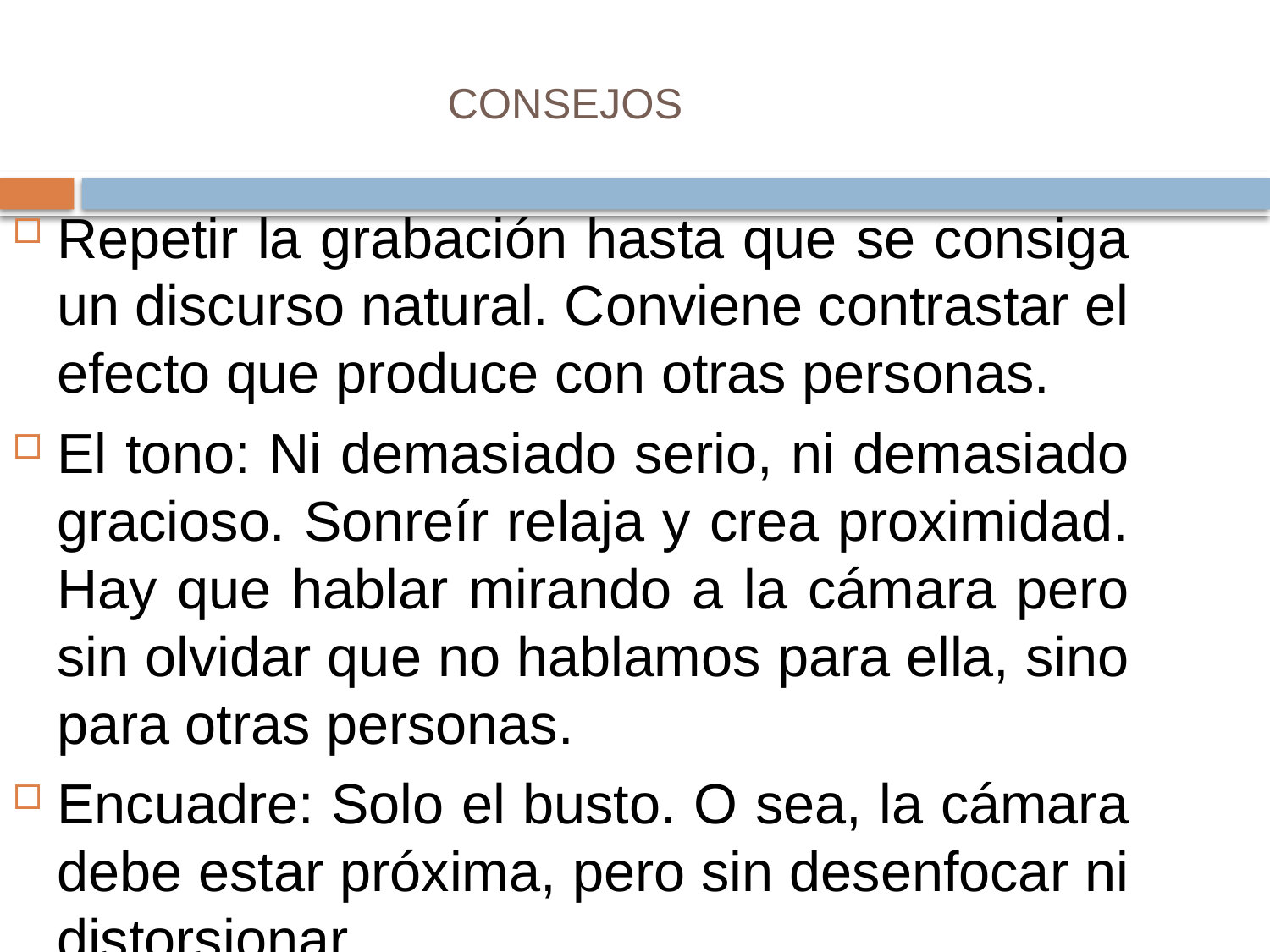

Repetir la grabación hasta que se consiga un discurso natural. Conviene contrastar el efecto que produce con otras personas.
El tono: Ni demasiado serio, ni demasiado gracioso. Sonreír relaja y crea proximidad. Hay que hablar mirando a la cámara pero sin olvidar que no hablamos para ella, sino para otras personas.
Encuadre: Solo el busto. O sea, la cámara debe estar próxima, pero sin desenfocar ni distorsionar.
# CONSEJOS